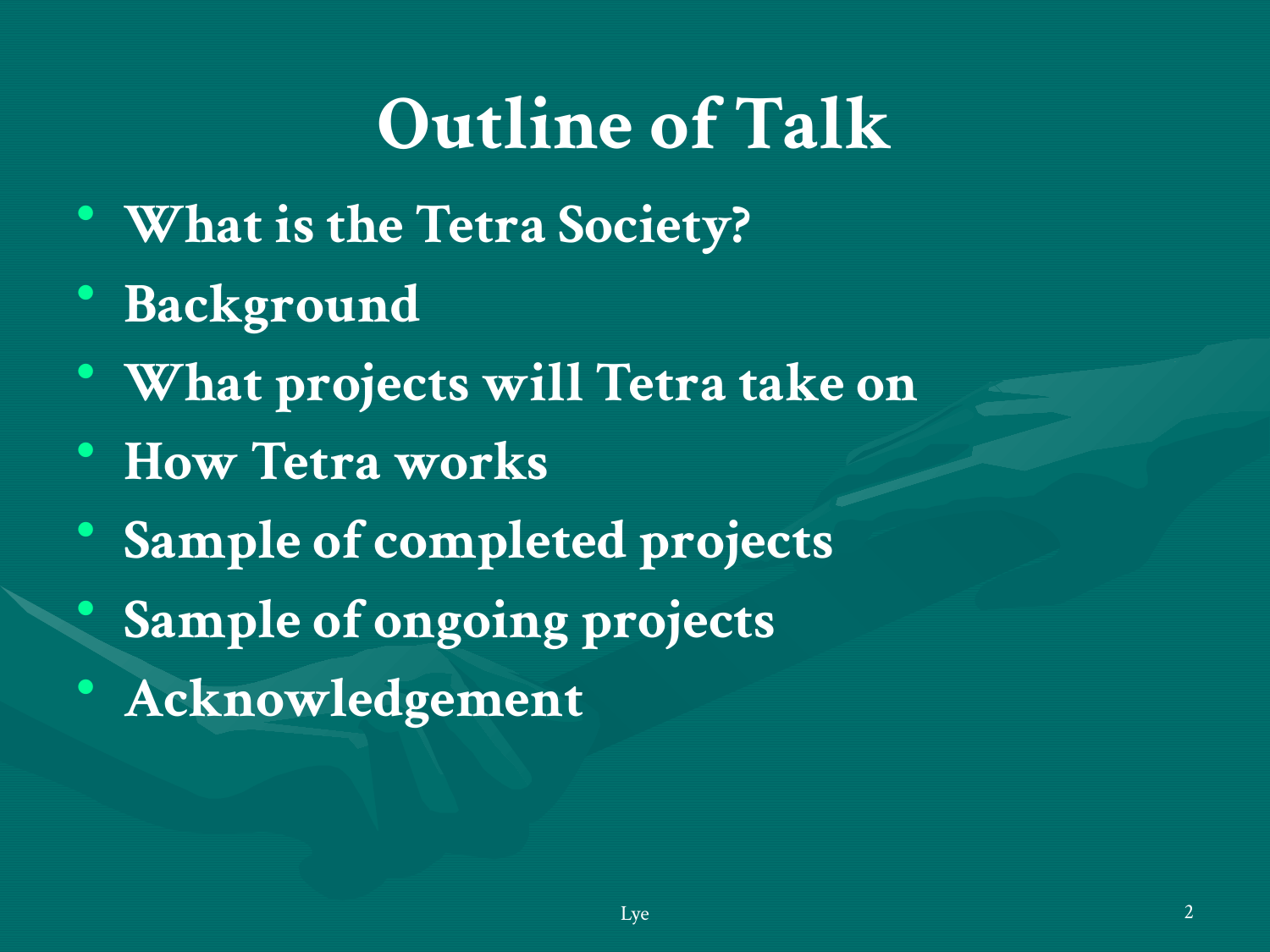

# Outline of Talk
What is the Tetra Society?
Background
What projects will Tetra take on
How Tetra works
Sample of completed projects
Sample of ongoing projects
Acknowledgement

Lye
2